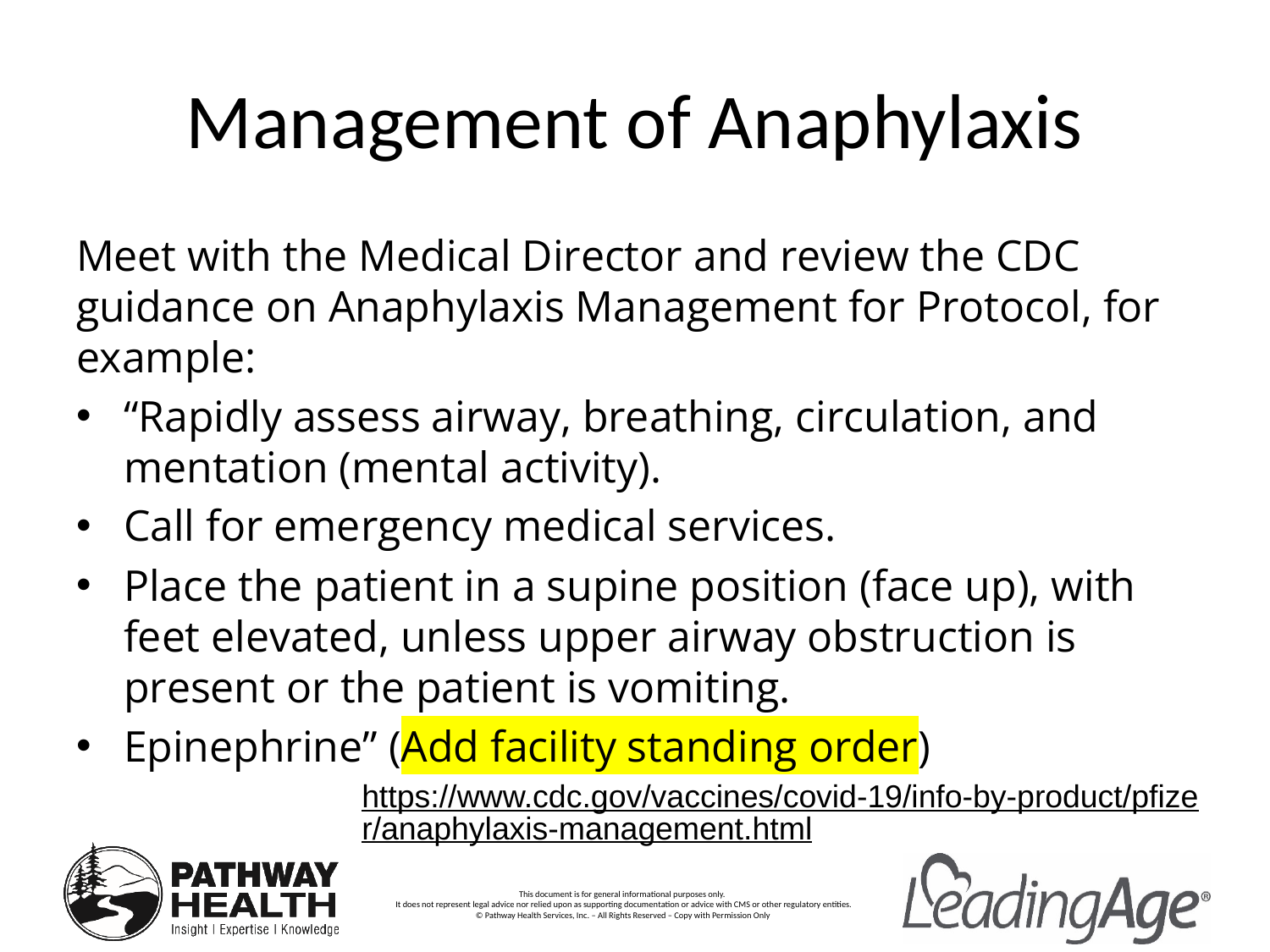

# Management of Anaphylaxis
Meet with the Medical Director and review the CDC guidance on Anaphylaxis Management for Protocol, for example:
“Rapidly assess airway, breathing, circulation, and mentation (mental activity).
Call for emergency medical services.
Place the patient in a supine position (face up), with feet elevated, unless upper airway obstruction is present or the patient is vomiting.
Epinephrine” (Add facility standing order)

https://www.cdc.gov/vaccines/covid-19/info-by-product/pfizer/anaphylaxis-management.html